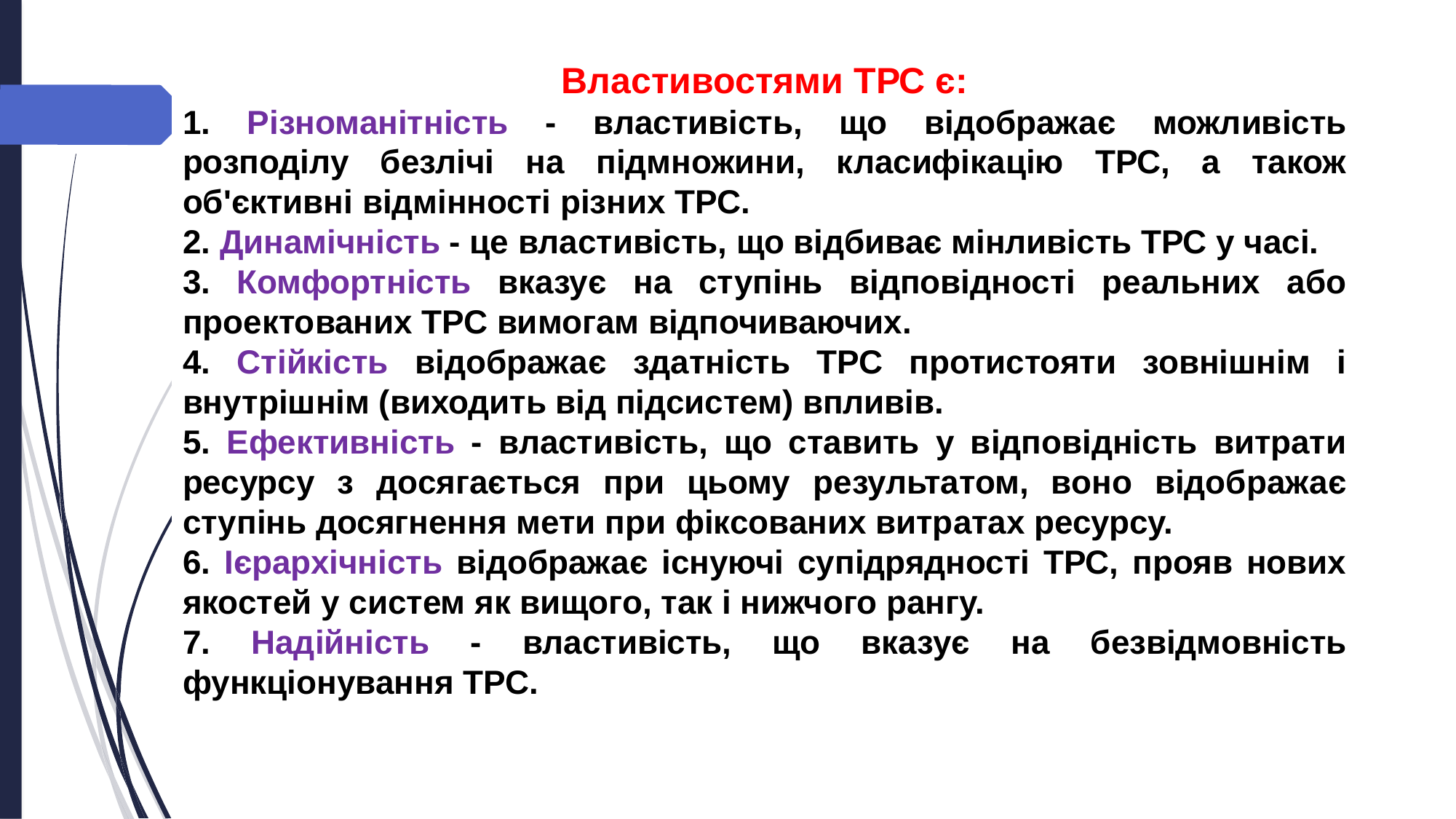

Властивостями ТРС є:
1. Різноманітність - властивість, що відображає можливість розподілу безлічі на підмножини, класифікацію ТРС, а також об'єктивні відмінності різних ТРС.
2. Динамічність - це властивість, що відбиває мінливість ТРС у часі.
3. Комфортність вказує на ступінь відповідності реальних або проектованих ТРС вимогам відпочиваючих.
4. Стійкість відображає здатність ТРС протистояти зовнішнім і внутрішнім (виходить від підсистем) впливів.
5. Ефективність - властивість, що ставить у відповідність витрати ресурсу з досягається при цьому результатом, воно відображає ступінь досягнення мети при фіксованих витратах ресурсу.
6. Ієрархічність відображає існуючі супідрядності ТРС, прояв нових якостей у систем як вищого, так і нижчого рангу.
7. Надійність - властивість, що вказує на безвідмовність функціонування ТРС.